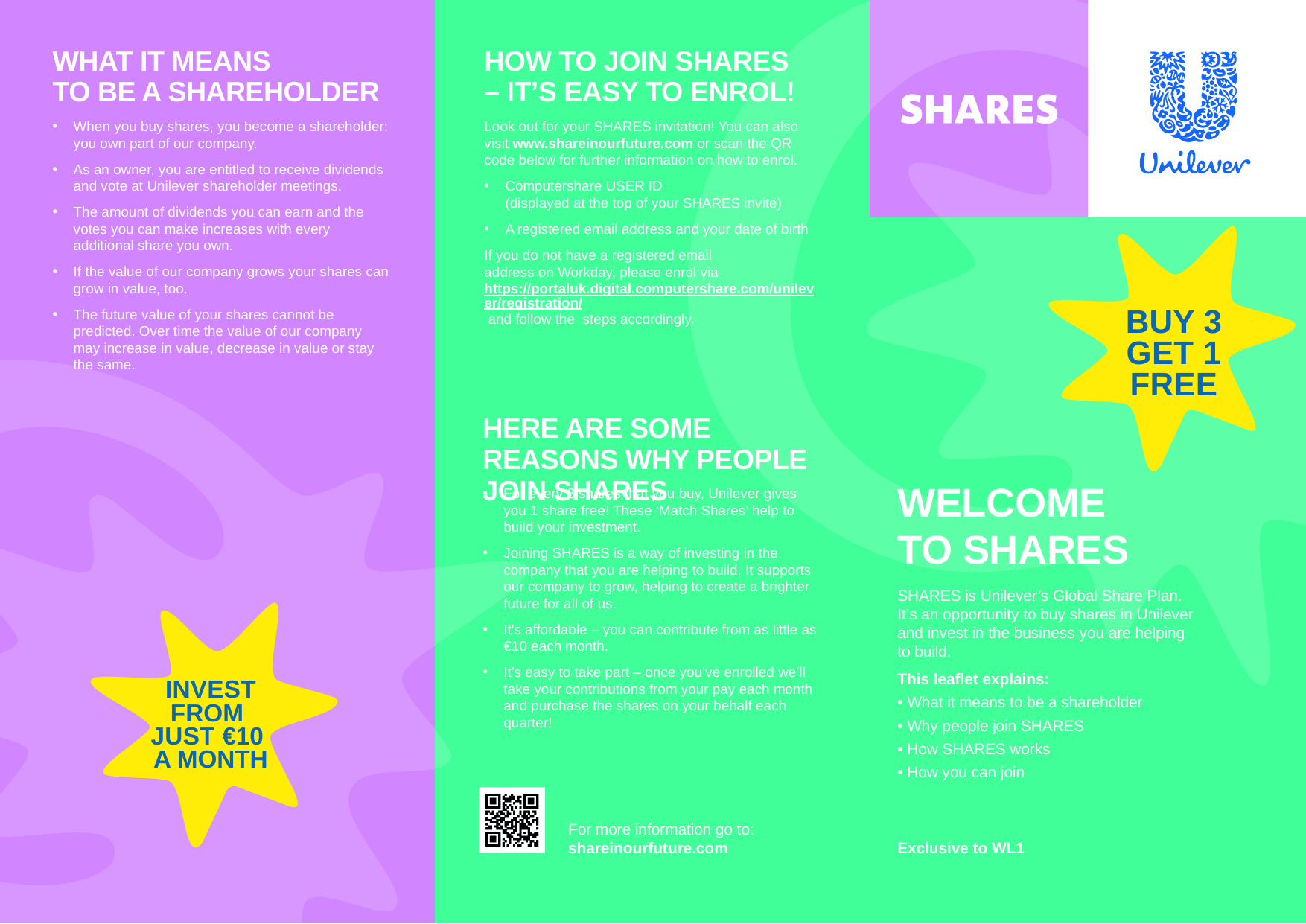

WHAT IT MEANS
TO BE A SHAREHOLDER
HOW TO JOIN SHARES
– IT’S EASY TO ENROL!
When you buy shares, you become a shareholder: you own part of our company.
As an owner, you are entitled to receive dividends and vote at Unilever shareholder meetings.
The amount of dividends you can earn and the votes you can make increases with every additional share you own.
If the value of our company grows your shares can grow in value, too.
The future value of your shares cannot be predicted. Over time the value of our company may increase in value, decrease in value or stay the same.
Look out for your SHARES invitation! You can also visit www.shareinourfuture.com or scan the QR code below for further information on how to enrol.
Computershare USER ID
(displayed at the top of your SHARES invite)
A registered email address and your date of birth
If you do not have a registered email
address on Workday, please enrol via  https://portaluk.digital.computershare.com/unilever/registration/ and follow the  steps accordingly.
BUY 3
GET 1
FREE
HERE ARE SOME REASONS WHY PEOPLE JOIN SHARES
WELCOME
TO SHARES
For every 3 shares that you buy, Unilever gives you 1 share free! These ‘Match Shares’ help to build your investment.
Joining SHARES is a way of investing in the company that you are helping to build. It supports our company to grow, helping to create a brighter future for all of us.
It's affordable – you can contribute from as little as €10 each month.
It’s easy to take part – once you’ve enrolled we’ll take your contributions from your pay each month and purchase the shares on your behalf each quarter!
SHARES is Unilever’s Global Share Plan. It’s an opportunity to buy shares in Unilever and invest in the business you are helping to build.
This leaflet explains:
• What it means to be a shareholder
• Why people join SHARES
• How SHARES works
• How you can join
INVEST FROM
JUST €10
A MONTH

For more information go to:
shareinourfuture.com
Exclusive to WL1